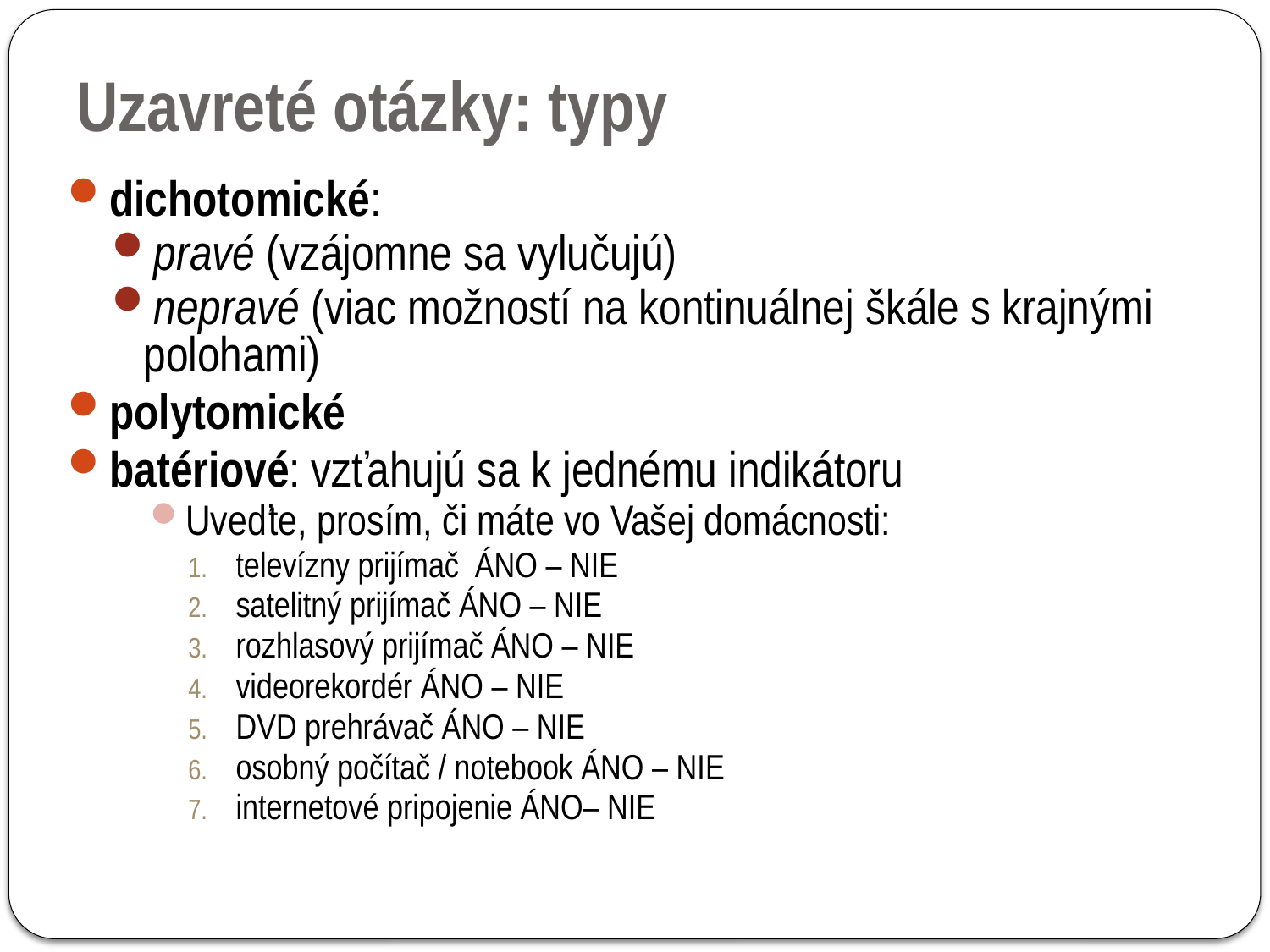

# Uzavreté otázky: typy
dichotomické:
pravé (vzájomne sa vylučujú)
nepravé (viac možností na kontinuálnej škále s krajnými polohami)
polytomické
batériové: vzťahujú sa k jednému indikátoru
Uveďte, prosím, či máte vo Vašej domácnosti:
televízny prijímač  ÁNO – NIE
satelitný prijímač ÁNO – NIE
rozhlasový prijímač ÁNO – NIE
videorekordér ÁNO – NIE
DVD prehrávač ÁNO – NIE
osobný počítač / notebook ÁNO – NIE
internetové pripojenie ÁNO– NIE